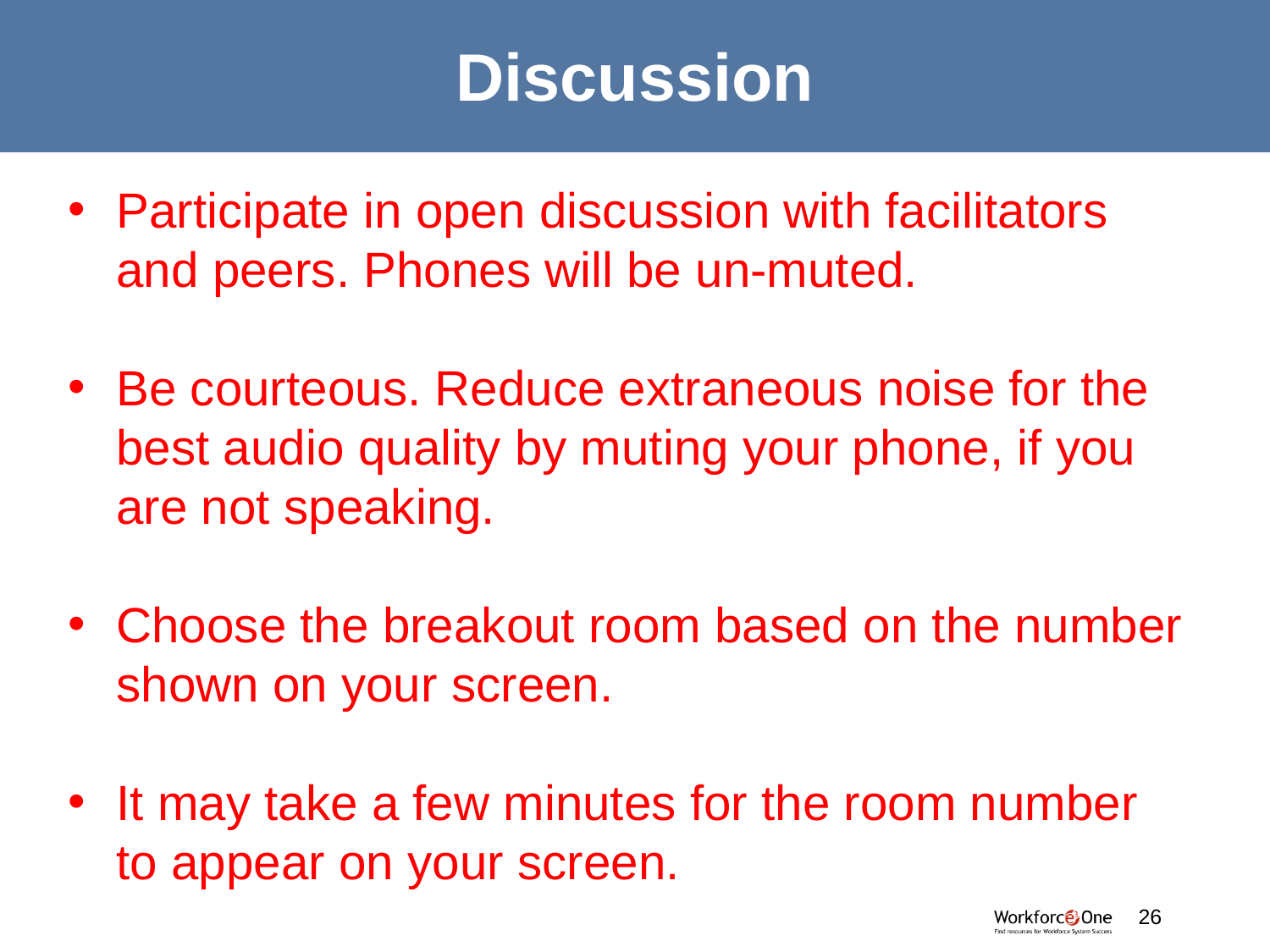

# Discussion
Participate in open discussion with facilitators and peers. Phones will be un-muted.

Be courteous. Reduce extraneous noise for the best audio quality by muting your phone, if you are not speaking.

Choose the breakout room based on the number shown on your screen.

It may take a few minutes for the room number to appear on your screen.
#
26